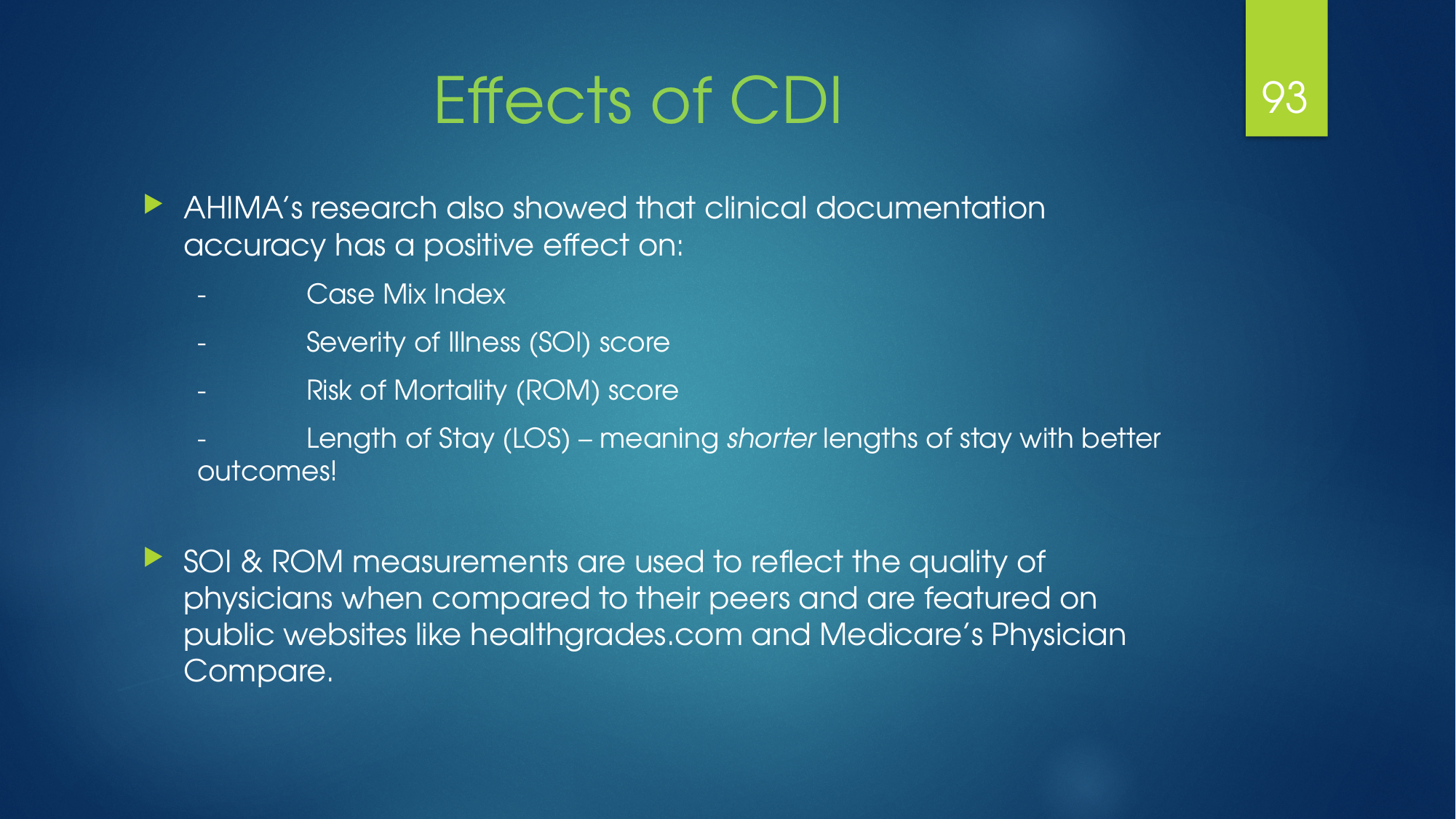

93
# Effects of CDI
AHIMA’s research also showed that clinical documentation accuracy has a positive effect on:
-	Case Mix Index
-	Severity of Illness (SOI) score
-	Risk of Mortality (ROM) score
-	Length of Stay (LOS) – meaning shorter lengths of stay with better 	outcomes!

SOI & ROM measurements are used to reflect the quality of physicians when compared to their peers and are featured on public websites like healthgrades.com and Medicare’s Physician Compare.